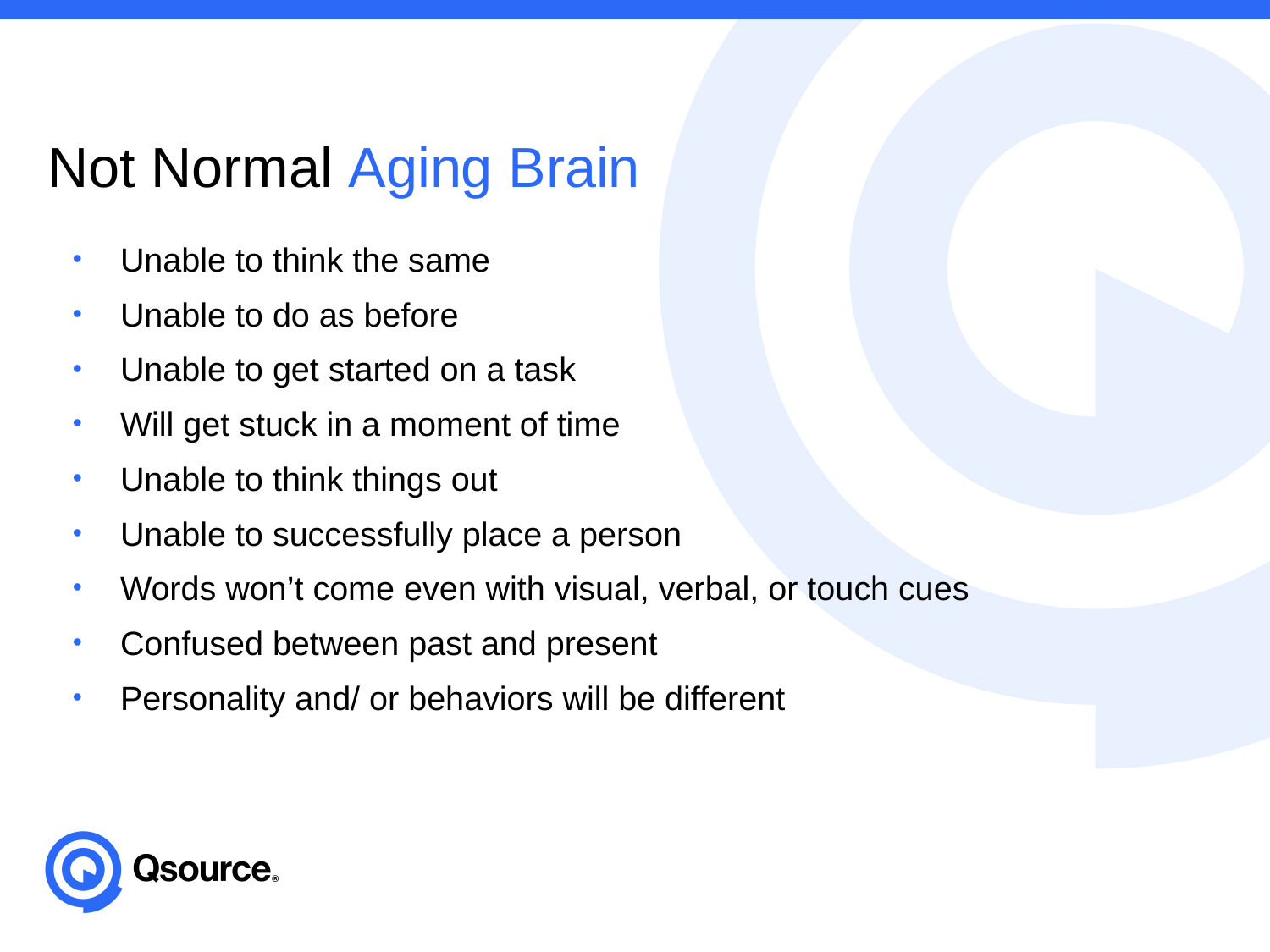

# Not Normal Aging Brain
Unable to think the same
Unable to do as before
Unable to get started on a task
Will get stuck in a moment of time
Unable to think things out
Unable to successfully place a person
Words won’t come even with visual, verbal, or touch cues
Confused between past and present
Personality and/ or behaviors will be different